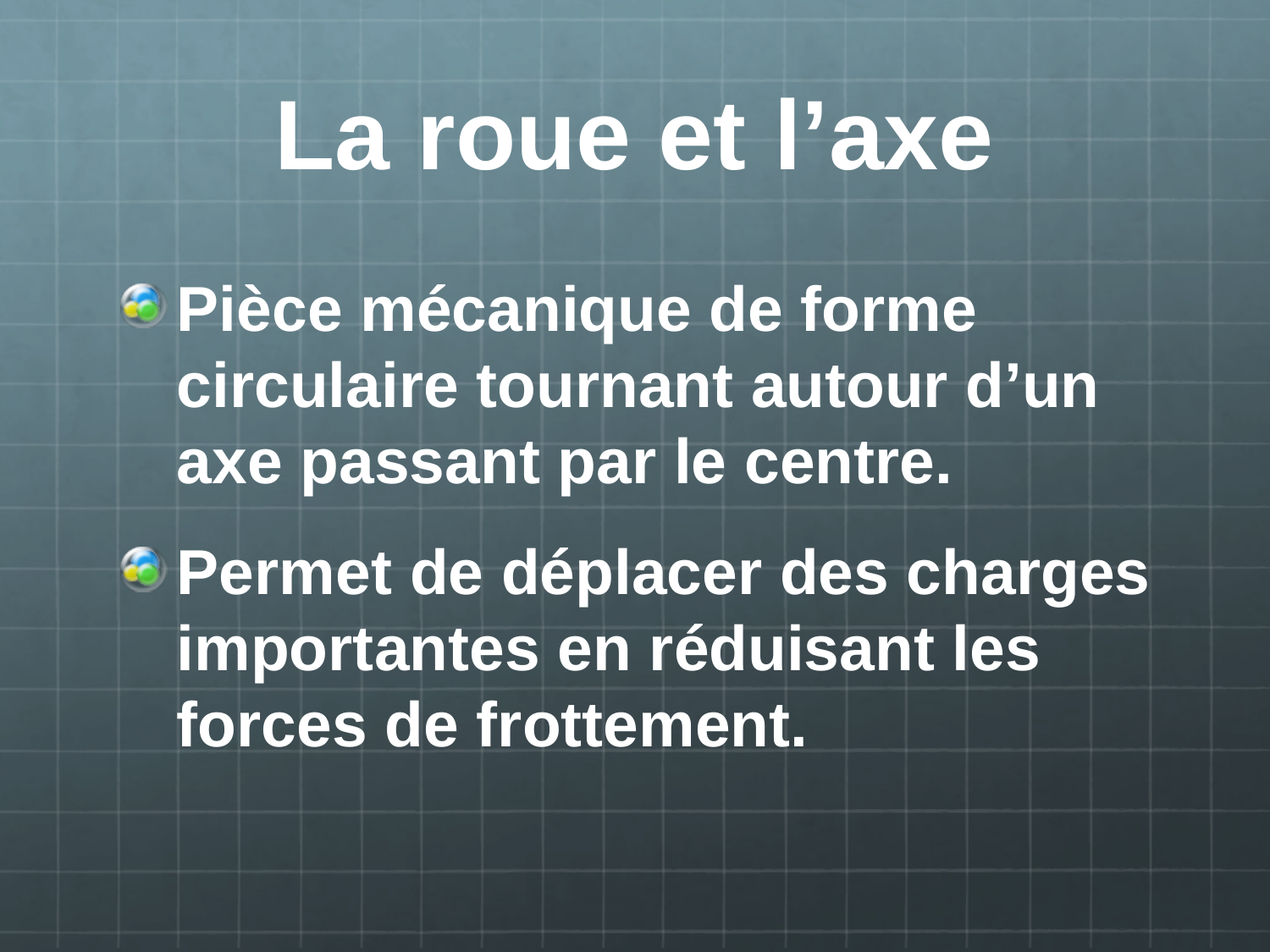

# La roue et l’axe
Pièce mécanique de forme circulaire tournant autour d’un axe passant par le centre.
Permet de déplacer des charges importantes en réduisant les forces de frottement.